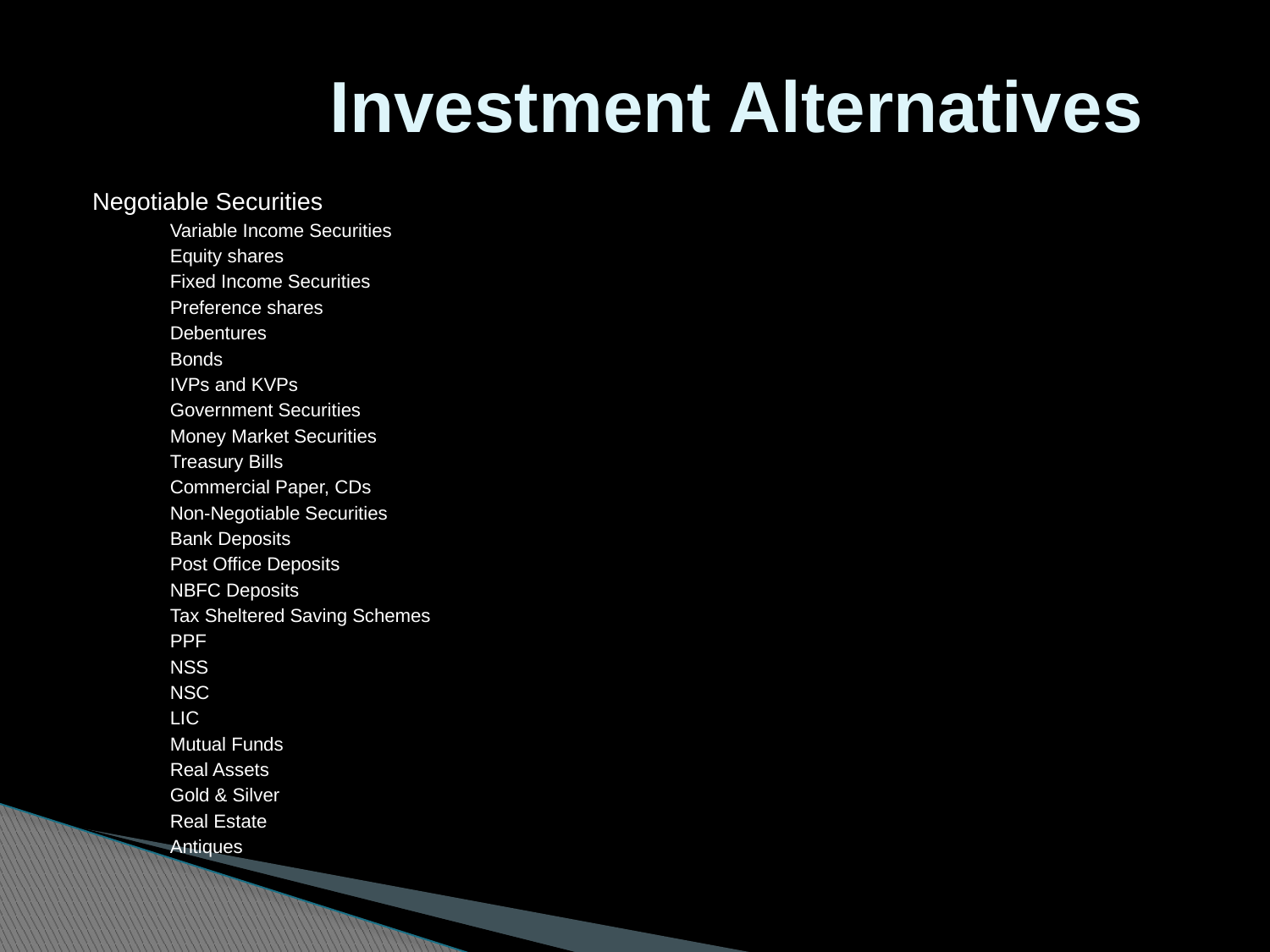

# Investment Alternatives
	Negotiable Securities
		Variable Income Securities
			Equity shares
		Fixed Income Securities
			Preference shares
			Debentures
			Bonds
			IVPs and KVPs
			Government Securities
			Money Market Securities
			Treasury Bills
			Commercial Paper, CDs
Non-Negotiable Securities
		Bank Deposits
		Post Office Deposits
		NBFC Deposits
Tax Sheltered Saving Schemes
		PPF
		NSS
		NSC
		LIC
Mutual Funds
Real Assets
		Gold & Silver
		Real Estate
		Antiques